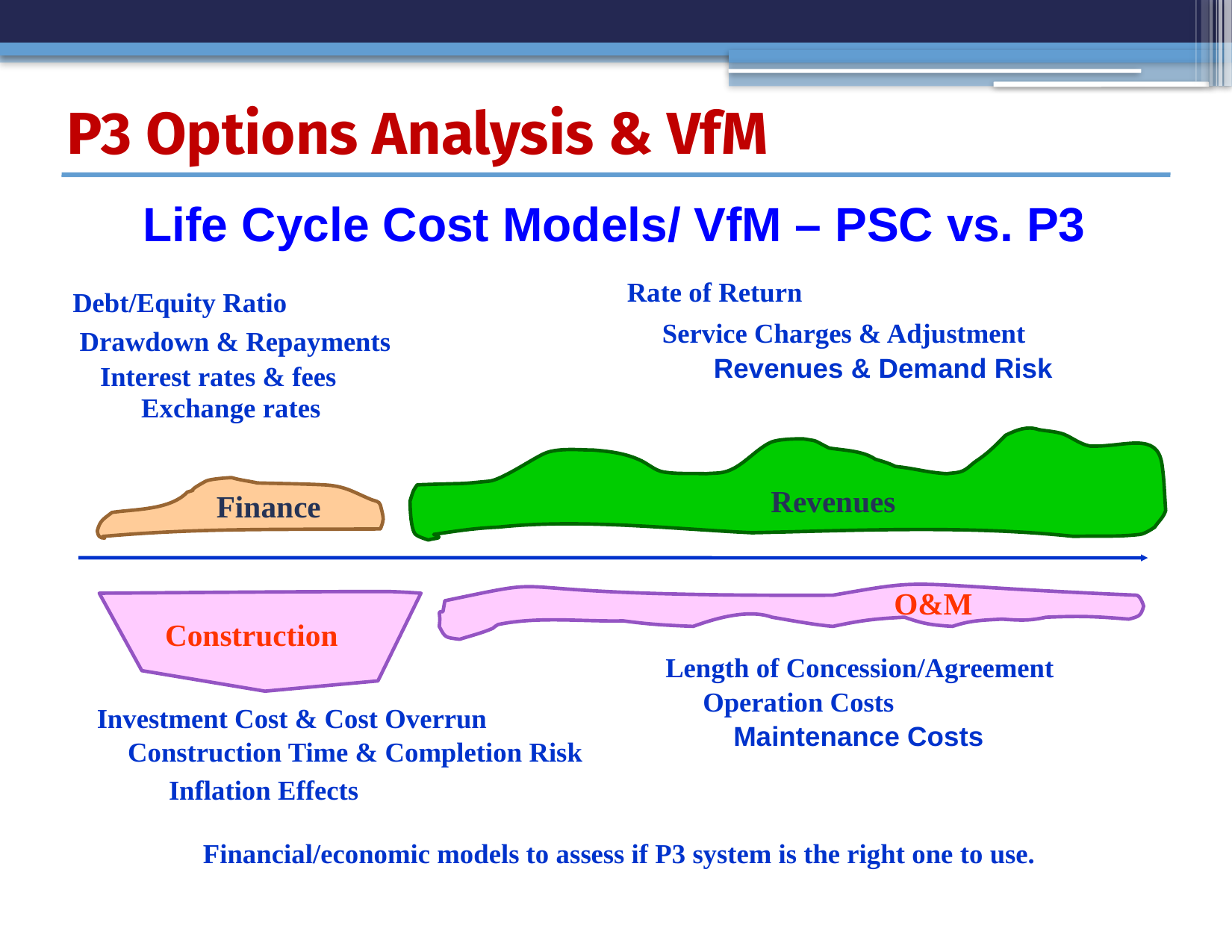

# P3 Options Analysis & VfM
Life Cycle Cost Models/ VfM – PSC vs. P3
Rate of Return
Service Charges & Adjustment
Revenues & Demand Risk
Debt/Equity Ratio
Drawdown & Repayments
Interest rates & fees
Exchange rates
Length of Concession/Agreement
Operation Costs
Maintenance Costs
Investment Cost & Cost Overrun
Construction Time & Completion Risk
Inflation Effects
 Financial/economic models to assess if P3 system is the right one to use.

Revenues

Finance

O&M

Construction